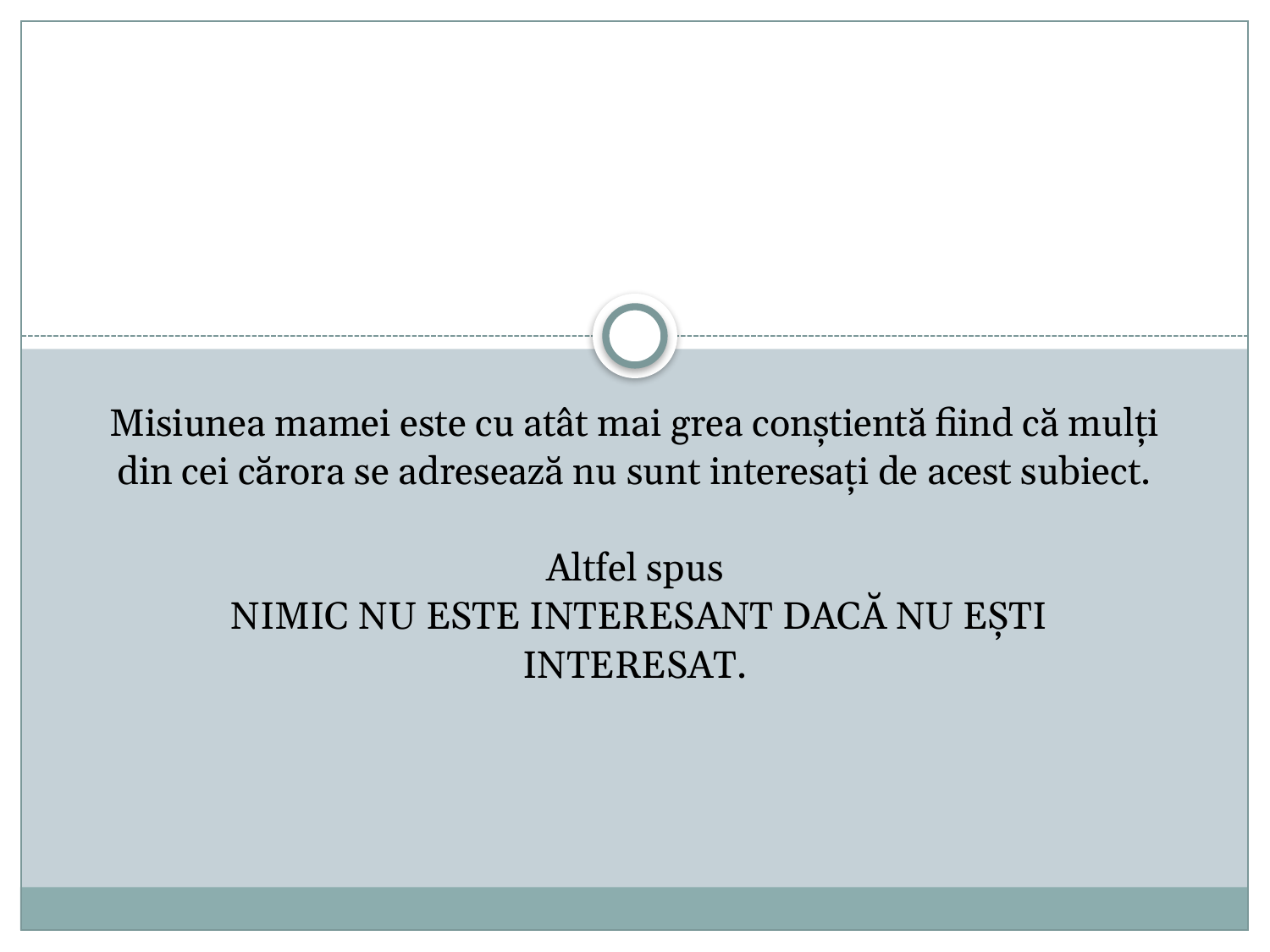

# Misiunea mamei este cu atât mai grea conștientă fiind că mulți din cei cărora se adresează nu sunt interesați de acest subiect. Altfel spus NIMIC NU ESTE INTERESANT DACĂ NU EȘTI INTERESAT.